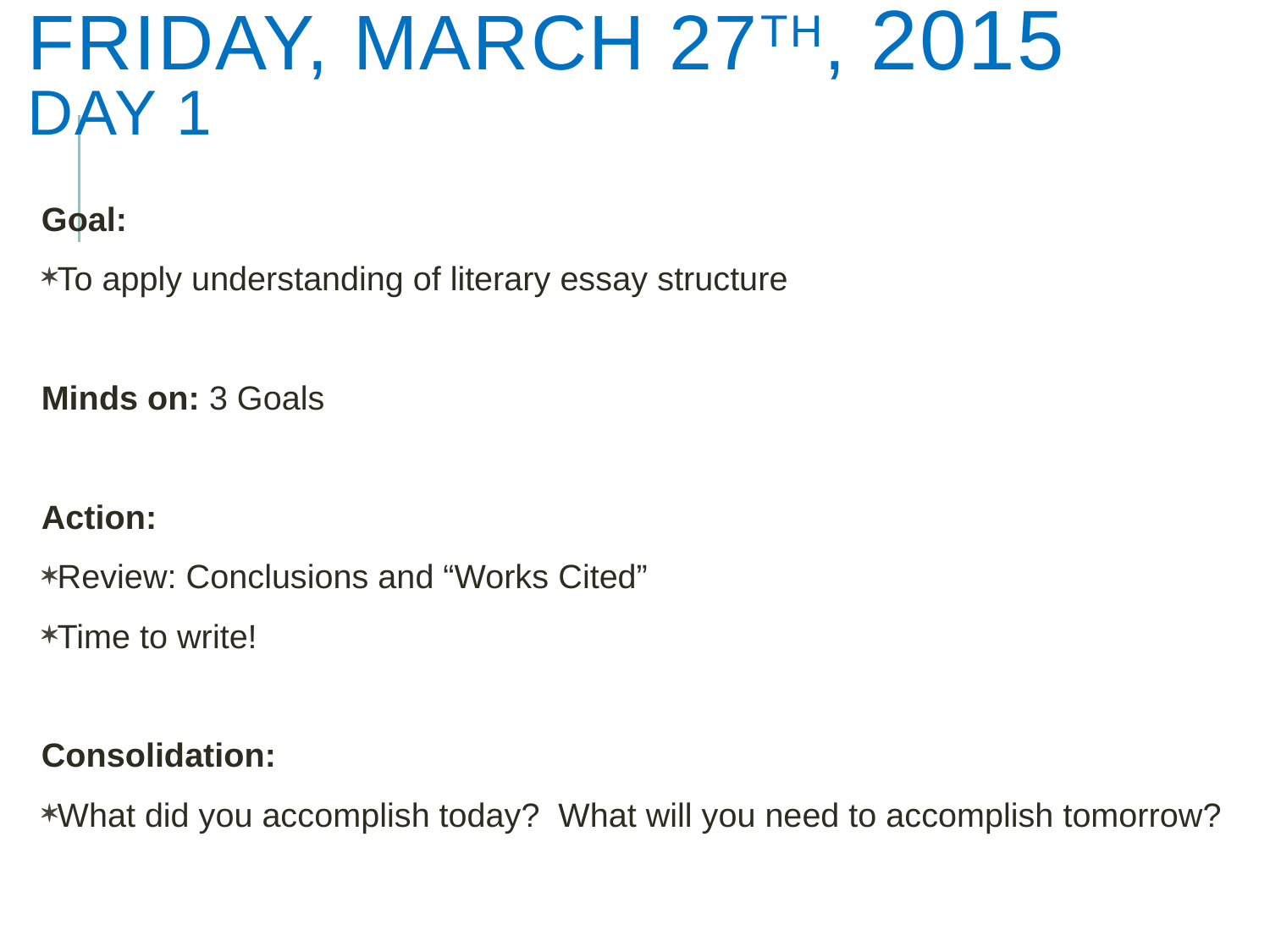

# Friday, March 27th, 2015    Day 1
Goal:
To apply understanding of literary essay structure

Minds on: 3 Goals

Action:
Review: Conclusions and “Works Cited”
Time to write!

Consolidation:
What did you accomplish today?  What will you need to accomplish tomorrow?